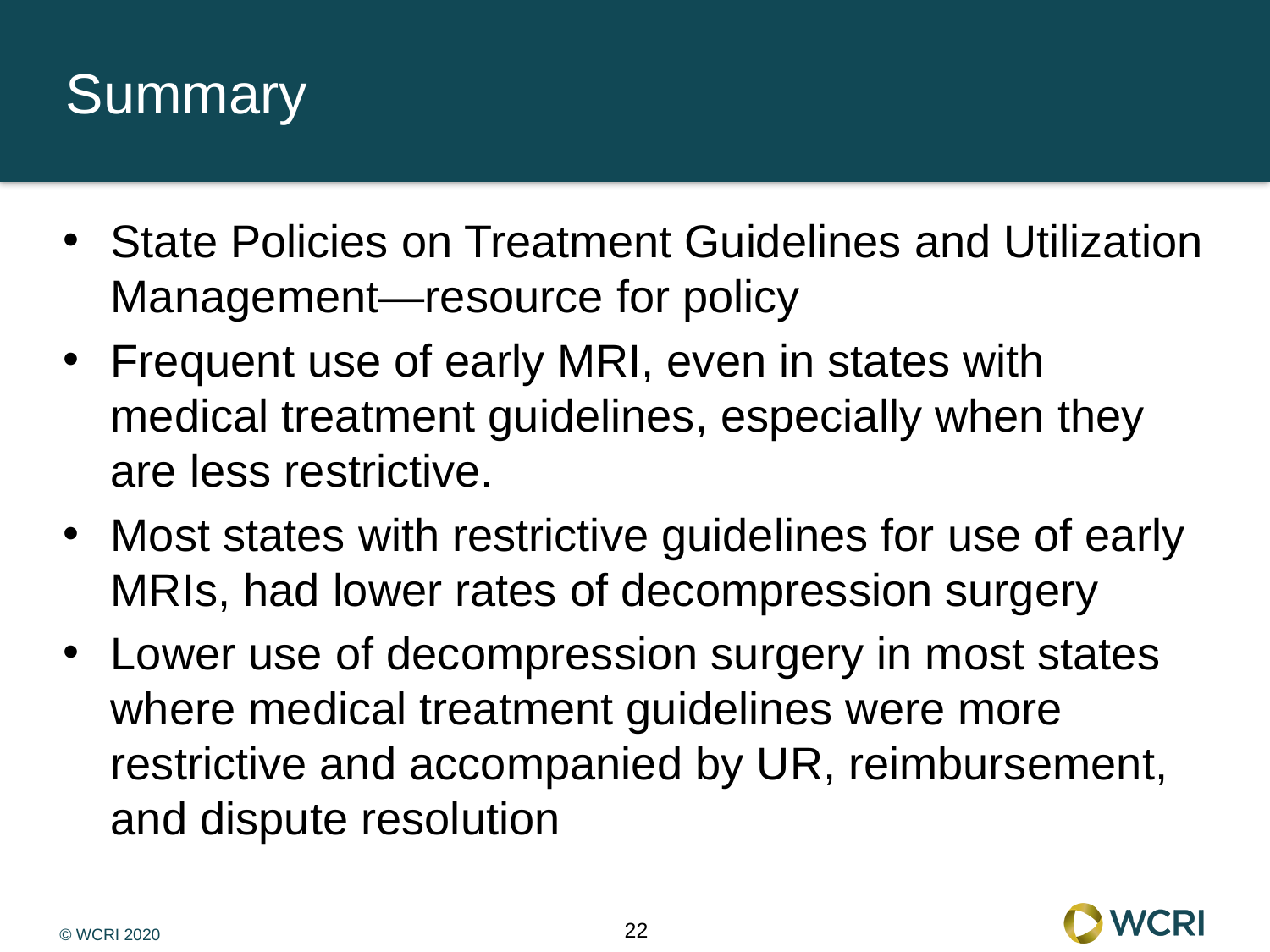

# Summary
State Policies on Treatment Guidelines and Utilization Management—resource for policy
Frequent use of early MRI, even in states with medical treatment guidelines, especially when they are less restrictive.
Most states with restrictive guidelines for use of early MRIs, had lower rates of decompression surgery
Lower use of decompression surgery in most states where medical treatment guidelines were more restrictive and accompanied by UR, reimbursement, and dispute resolution

22